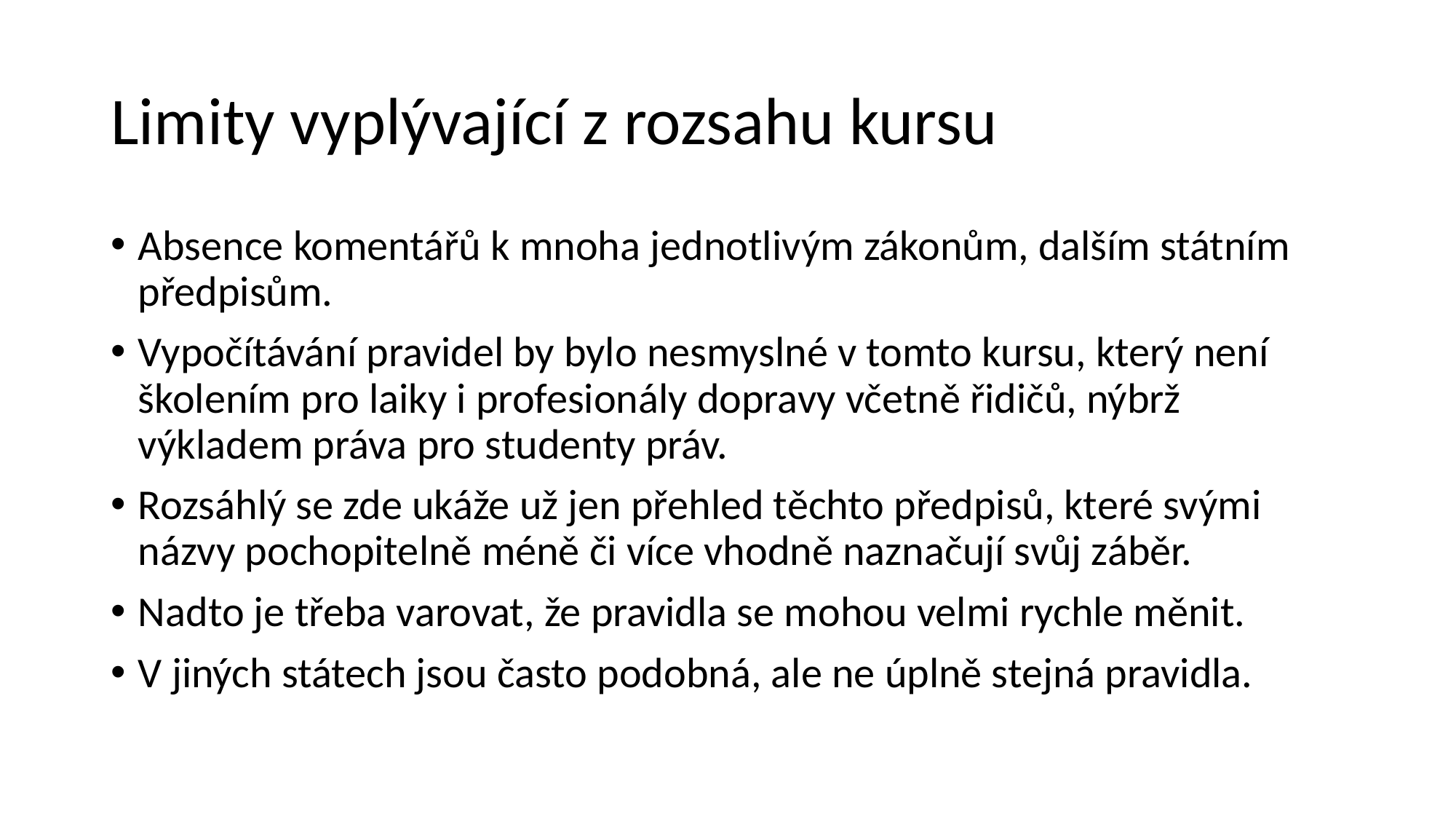

# Limity vyplývající z rozsahu kursu
Absence komentářů k mnoha jednotlivým zákonům, dalším státním předpisům.
Vypočítávání pravidel by bylo nesmyslné v tomto kursu, který není školením pro laiky i profesionály dopravy včetně řidičů, nýbrž výkladem práva pro studenty práv.
Rozsáhlý se zde ukáže už jen přehled těchto předpisů, které svými názvy pochopitelně méně či více vhodně naznačují svůj záběr.
Nadto je třeba varovat, že pravidla se mohou velmi rychle měnit.
V jiných státech jsou často podobná, ale ne úplně stejná pravidla.